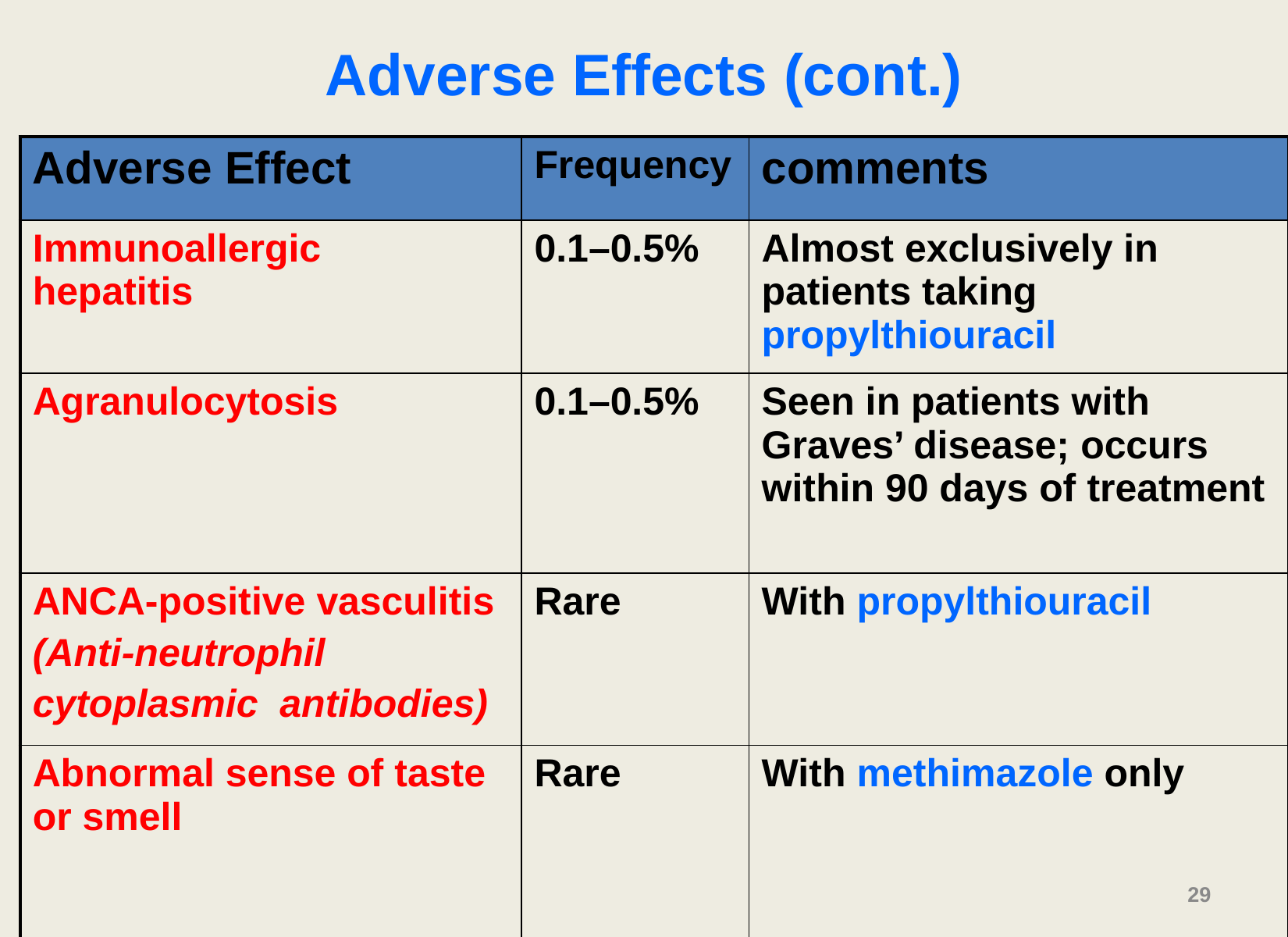

# Adverse Effects (cont.)
| Adverse Effect | Frequency | comments |
| --- | --- | --- |
| Immunoallergic hepatitis | 0.1–0.5% | Almost exclusively in patients taking propylthiouracil |
| Agranulocytosis | 0.1–0.5% | Seen in patients with Graves’ disease; occurs within 90 days of treatment |
| ANCA-positive vasculitis (Anti-neutrophil cytoplasmic antibodies) | Rare | With propylthiouracil |
| Abnormal sense of taste or smell | Rare | With methimazole only |
29